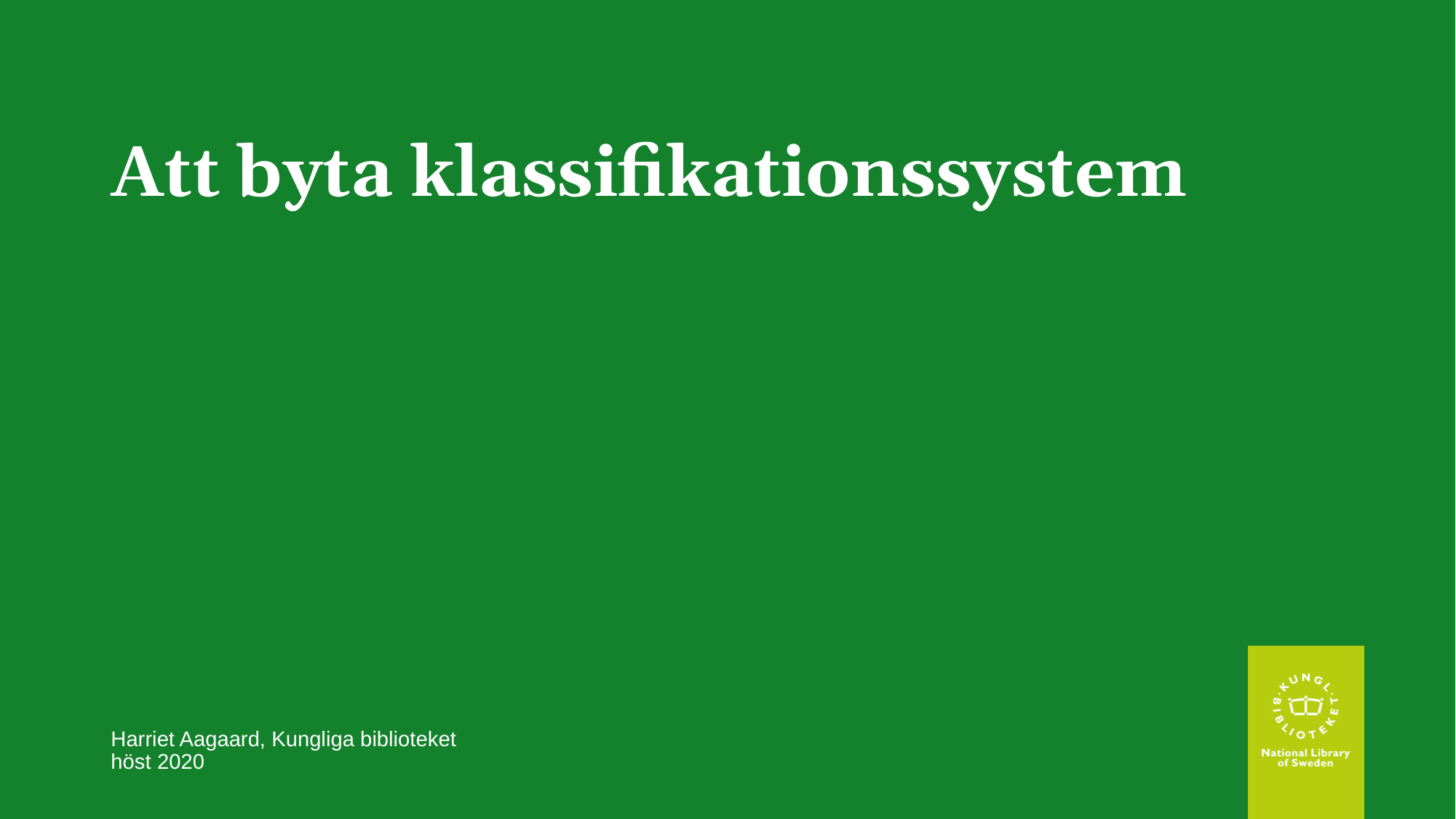

# Att byta klassifikationssystem
Harriet Aagaard, Kungliga biblioteket
höst 2020